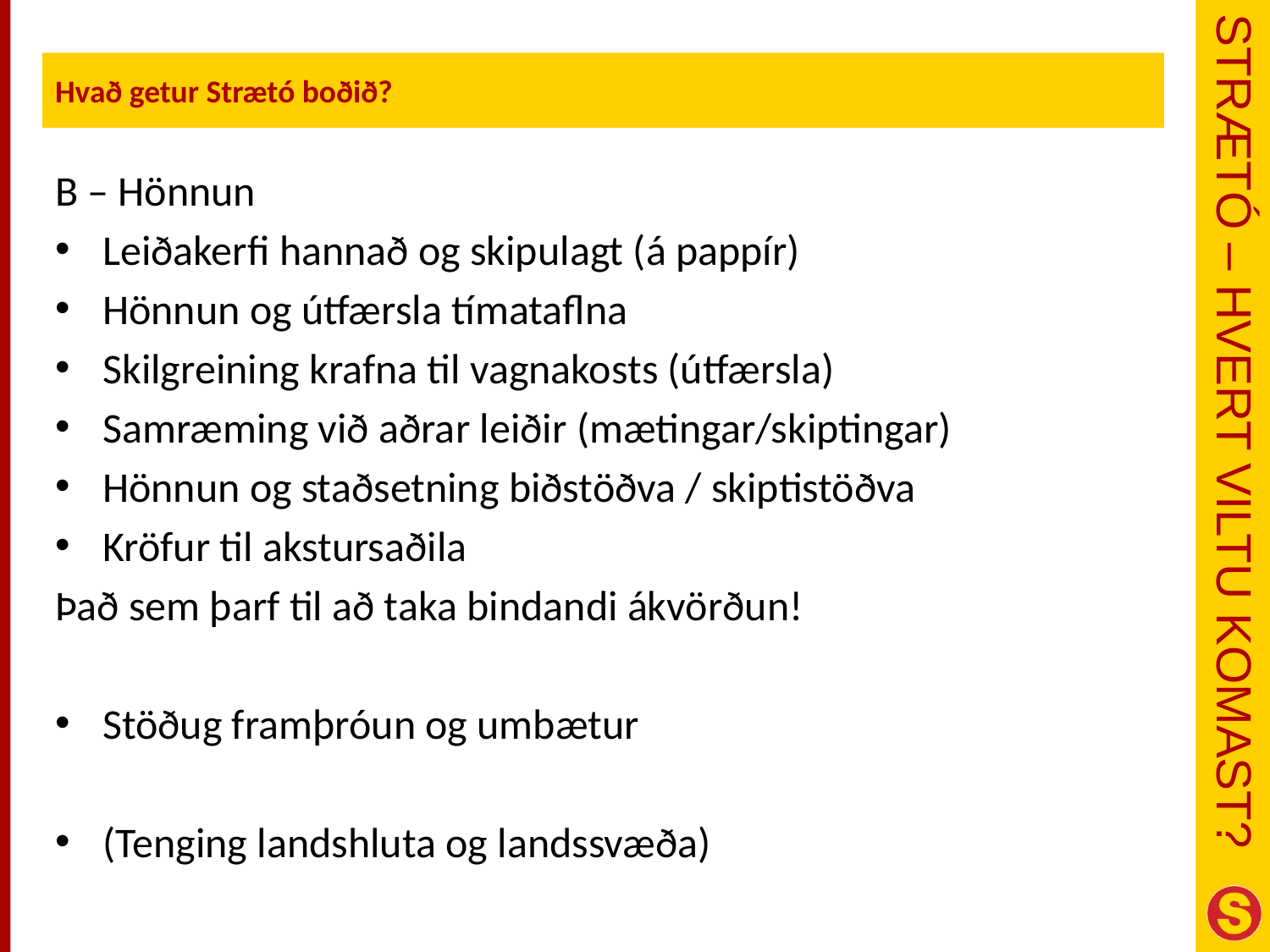

Hvað getur Strætó boðið?
B – Hönnun
Leiðakerfi hannað og skipulagt (á pappír)
Hönnun og útfærsla tímataflna
Skilgreining krafna til vagnakosts (útfærsla)
Samræming við aðrar leiðir (mætingar/skiptingar)
Hönnun og staðsetning biðstöðva / skiptistöðva
Kröfur til akstursaðila
Það sem þarf til að taka bindandi ákvörðun!

Stöðug framþróun og umbætur

(Tenging landshluta og landssvæða)